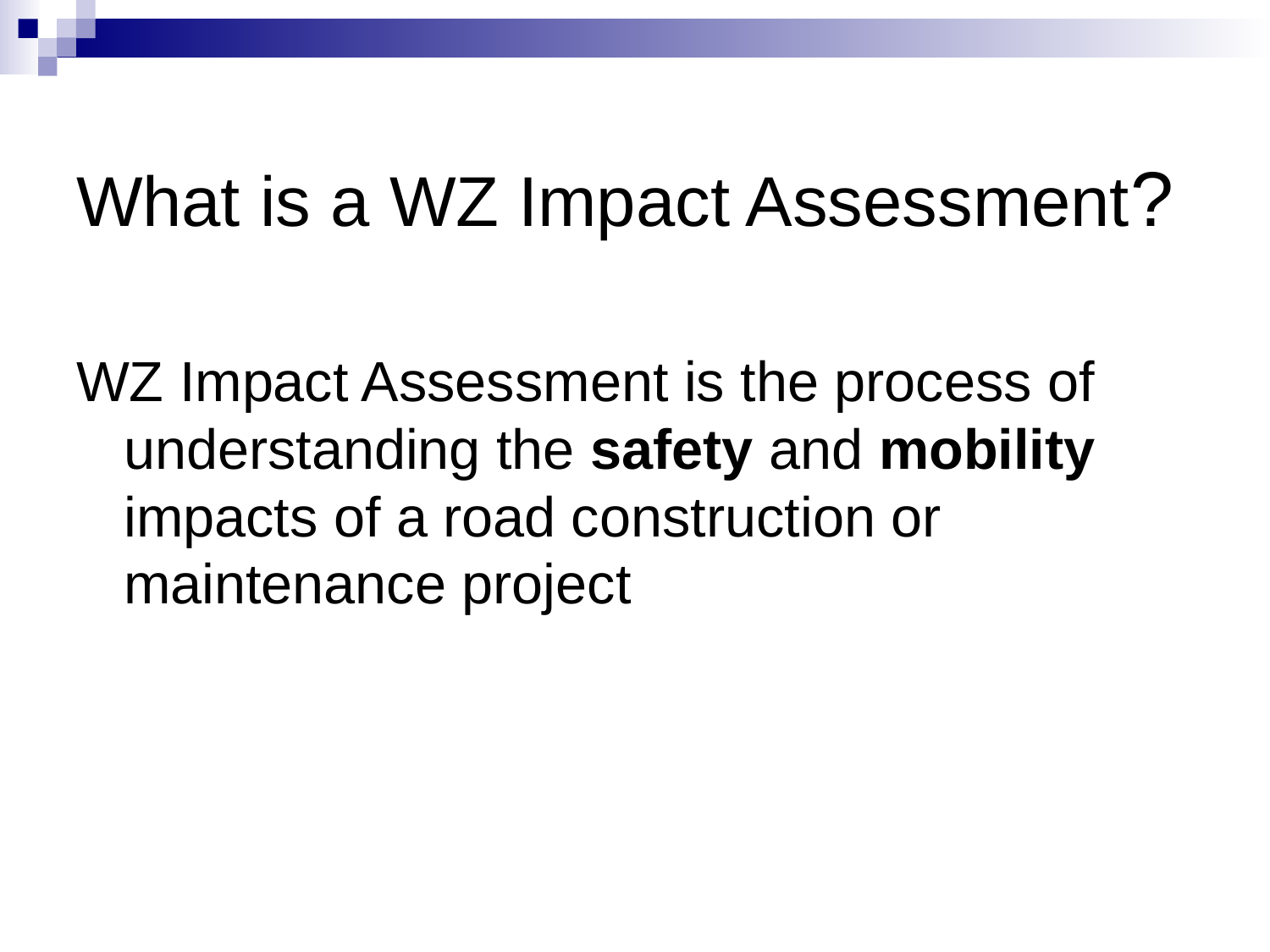

# What is a WZ Impact Assessment?
WZ Impact Assessment is the process of understanding the safety and mobility impacts of a road construction or maintenance project